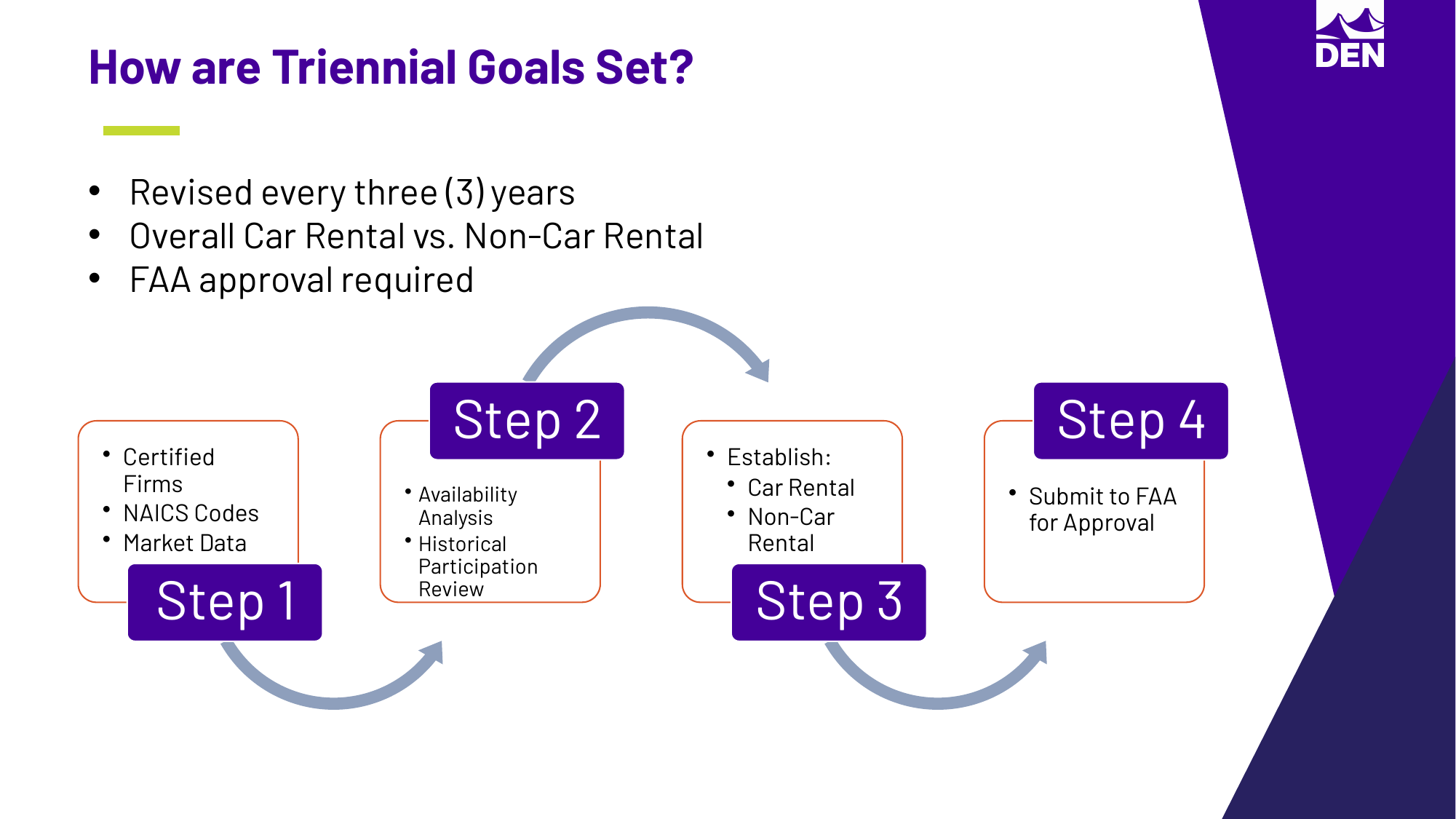

How are Triennial Goals Set?
Revised every three (3) years
Overall Car Rental vs. Non-Car Rental
FAA approval required
Certified Firms
NAICS Codes
Market Data
Step 1
Availability Analysis
Historical Participation Review
Step 2
Establish:
Car Rental
Non-Car Rental
Step 3
Submit to FAA for Approval

Step 4